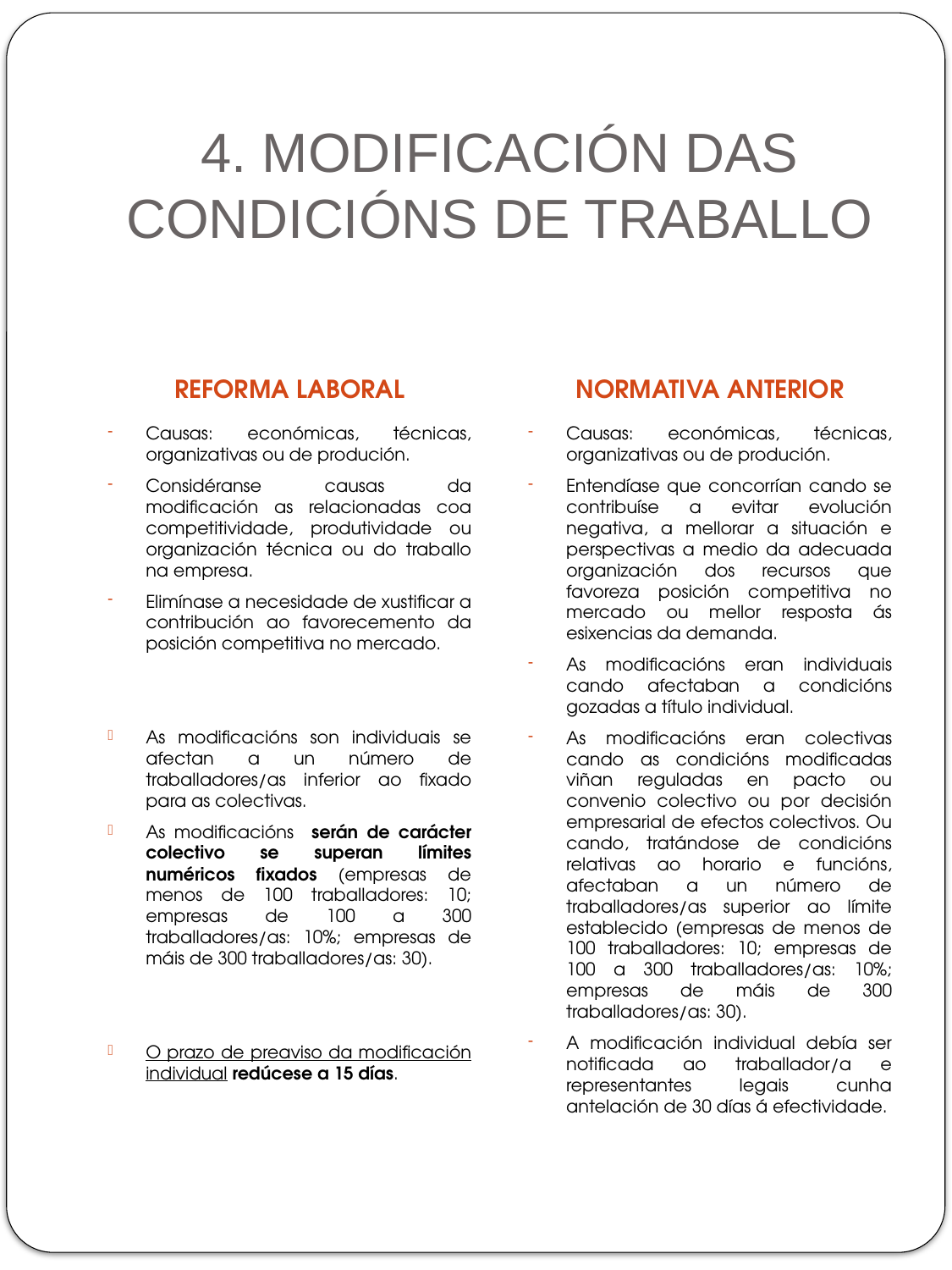

# 4. MODIFICACIÓN DAS CONDICIÓNS DE TRABALLO
REFORMA LABORAL
NORMATIVA ANTERIOR
Causas: económicas, técnicas, organizativas ou de produción.
Considéranse causas da modificación as relacionadas coa competitividade, produtividade ou organización técnica ou do traballo na empresa.
Elimínase a necesidade de xustificar a contribución ao favorecemento da posición competitiva no mercado.

As modificacións son individuais se afectan a un número de traballadores/as inferior ao fixado para as colectivas.
As modificacións  serán de carácter colectivo se superan límites numéricos fixados (empresas de menos de 100 traballadores: 10; empresas de 100 a 300 traballadores/as: 10%; empresas de máis de 300 traballadores/as: 30).

O prazo de preaviso da modificación individual redúcese a 15 días.
Causas: económicas, técnicas, organizativas ou de produción.
Entendíase que concorrían cando se contribuíse a evitar evolución negativa, a mellorar a situación e perspectivas a medio da adecuada organización dos recursos que favoreza posición competitiva no mercado ou mellor resposta ás esixencias da demanda.
As modificacións eran individuais cando afectaban a condicións gozadas a título individual.
As modificacións eran colectivas cando as condicións modificadas viñan reguladas en pacto ou convenio colectivo ou por decisión empresarial de efectos colectivos. Ou cando, tratándose de condicións relativas ao horario e funcións, afectaban a un número de traballadores/as superior ao límite establecido (empresas de menos de 100 traballadores: 10; empresas de 100 a 300 traballadores/as: 10%; empresas de máis de 300 traballadores/as: 30).
A modificación individual debía ser notificada ao traballador/a e representantes legais cunha antelación de 30 días á efectividade.